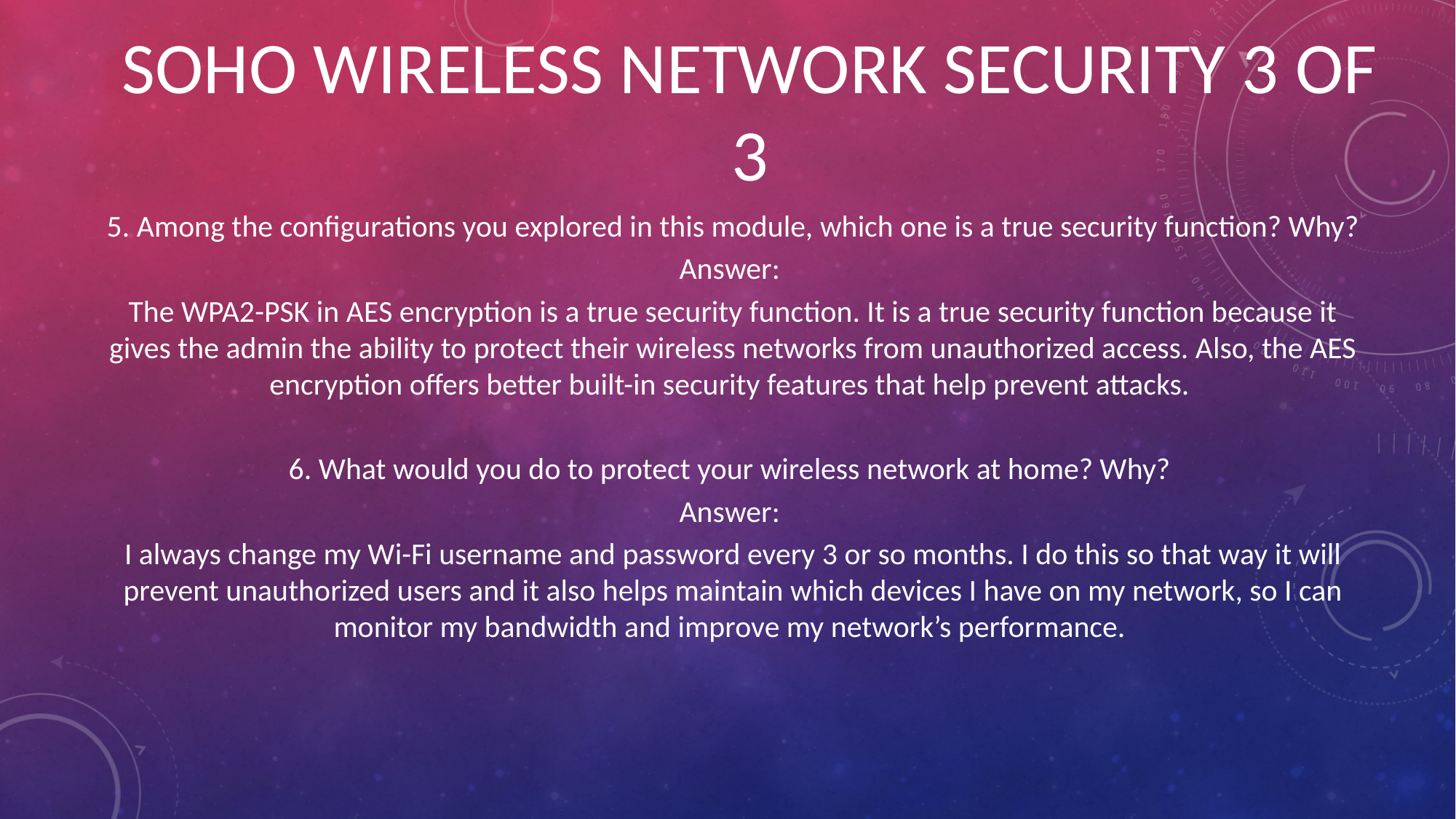

# SOHO Wireless Network Security 3 of 3
5. Among the configurations you explored in this module, which one is a true security function? Why?
Answer:
The WPA2-PSK in AES encryption is a true security function. It is a true security function because it gives the admin the ability to protect their wireless networks from unauthorized access. Also, the AES encryption offers better built-in security features that help prevent attacks.

6. What would you do to protect your wireless network at home? Why?
Answer:
I always change my Wi-Fi username and password every 3 or so months. I do this so that way it will prevent unauthorized users and it also helps maintain which devices I have on my network, so I can monitor my bandwidth and improve my network’s performance.